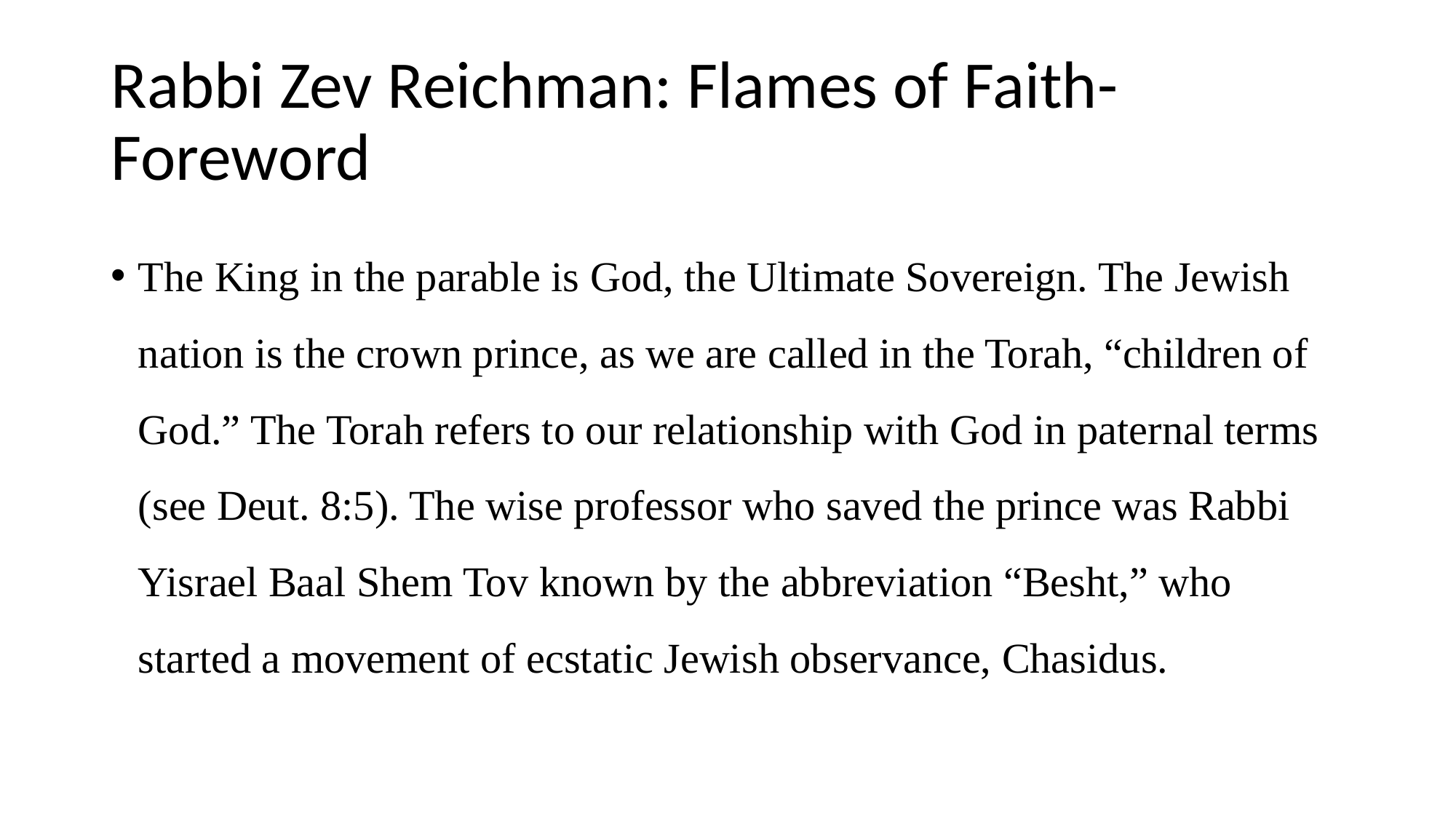

# Rabbi Zev Reichman: Flames of Faith- Foreword
The King in the parable is God, the Ultimate Sovereign. The Jewish nation is the crown prince, as we are called in the Torah, “children of God.” The Torah refers to our relationship with God in paternal terms (see Deut. 8:5). The wise professor who saved the prince was Rabbi Yisrael Baal Shem Tov known by the abbreviation “Besht,” who started a movement of ecstatic Jewish observance, Chasidus.